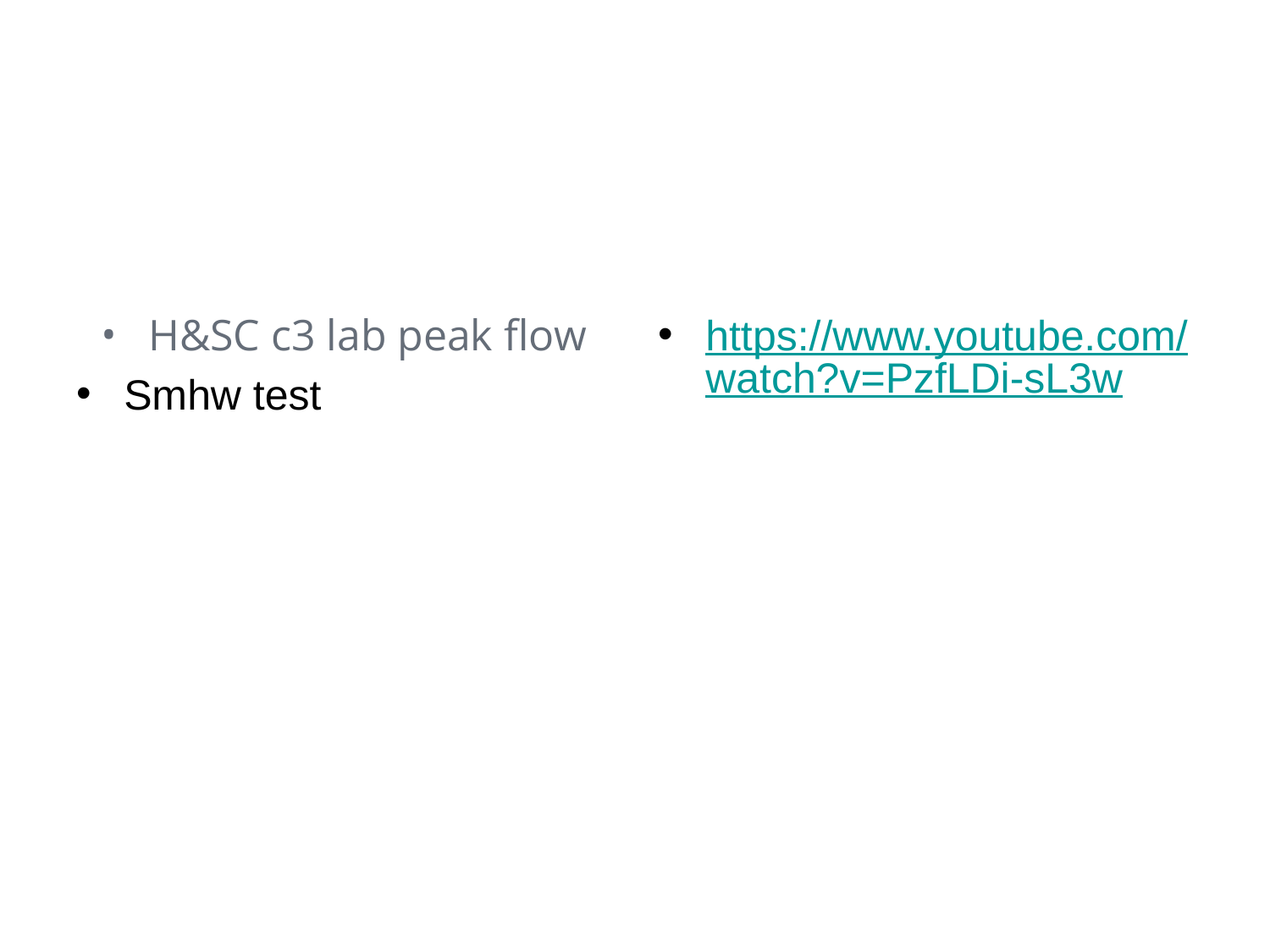

#

H&SC c3 lab peak flow
Smhw test
https://www.youtube.com/watch?v=PzfLDi-sL3w